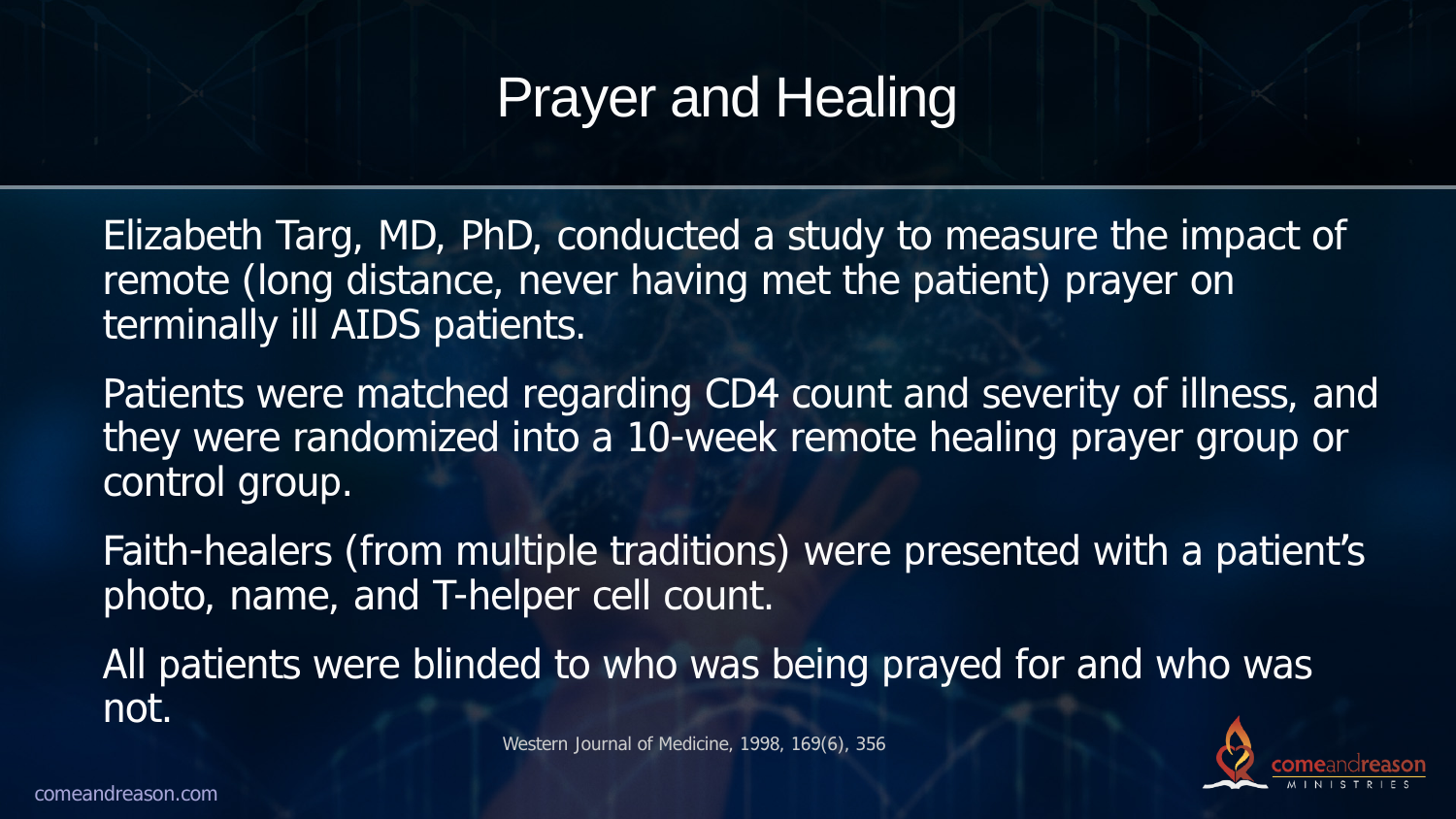

# Prayer and Healing
Elizabeth Targ, MD, PhD, conducted a study to measure the impact of remote (long distance, never having met the patient) prayer on terminally ill AIDS patients.
Patients were matched regarding CD4 count and severity of illness, and they were randomized into a 10-week remote healing prayer group or control group.
Faith-healers (from multiple traditions) were presented with a patient’s photo, name, and T-helper cell count.
All patients were blinded to who was being prayed for and who was not.

Western Journal of Medicine, 1998, 169(6), 356